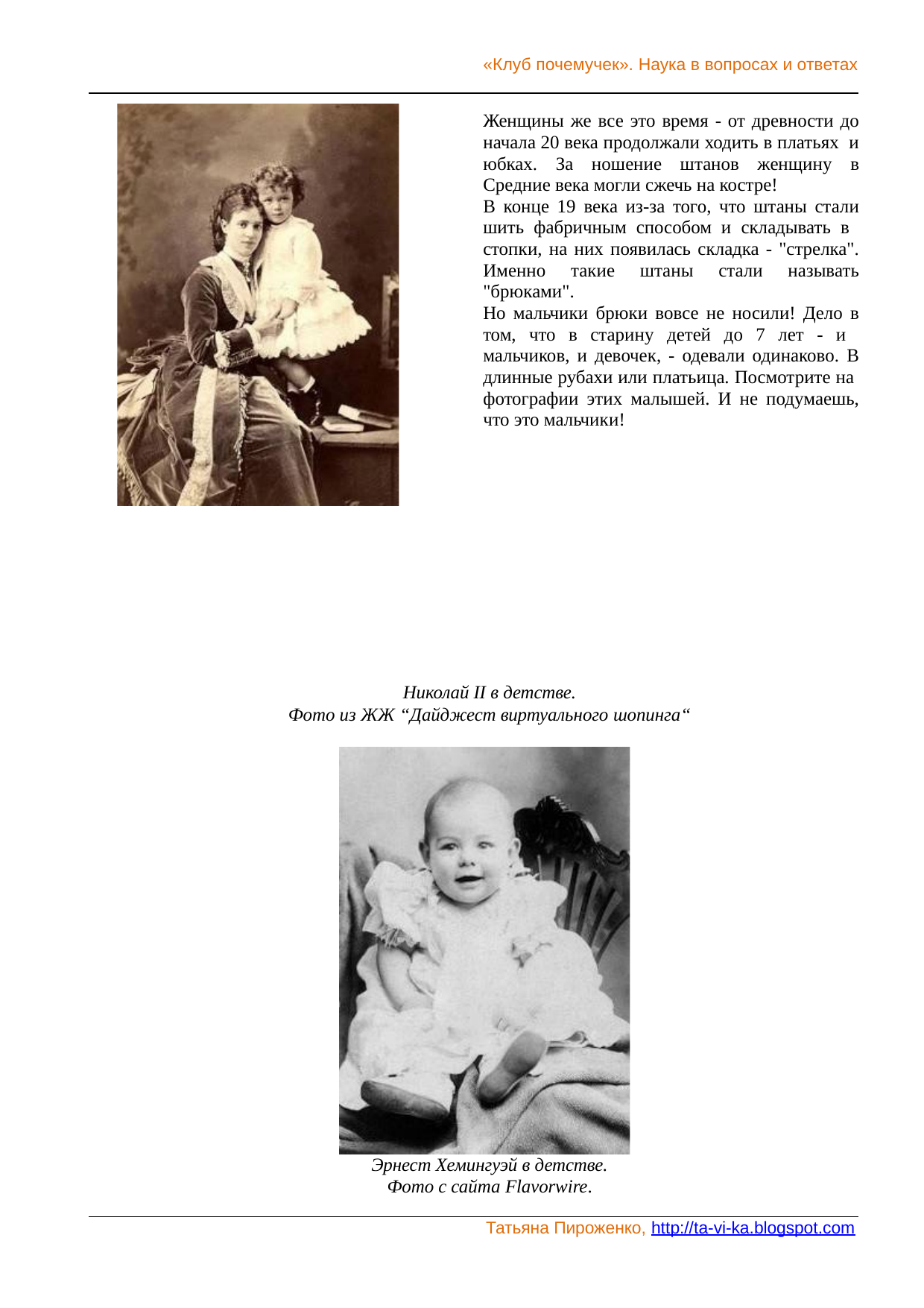

«Клуб почемучек». Наука в вопросах и ответах

Женщины же все это время - от древности до начала 20 века продолжали ходить в платьях  и юбках. За ношение штанов женщину в Средние века могли сжечь на костре!
В конце 19 века из-за того, что штаны стали шить фабричным способом и складывать в  стопки, на них появилась складка - "стрелка". Именно такие штаны стали называть "брюками".
Но мальчики брюки вовсе не носили! Дело в том, что в старину детей до 7 лет - и  мальчиков, и девочек, - одевали одинаково. В длинные рубахи или платьица. Посмотрите на  фотографии этих малышей. И не подумаешь, что это мальчики!

Николай II в детстве.
Фото из ЖЖ “Дайджест виртуального шопинга“

Эрнест Хемингуэй в детстве.
Фото с сайта Flavorwire.
Татьяна Пироженко, http://ta-vi-ka.blogspot.com